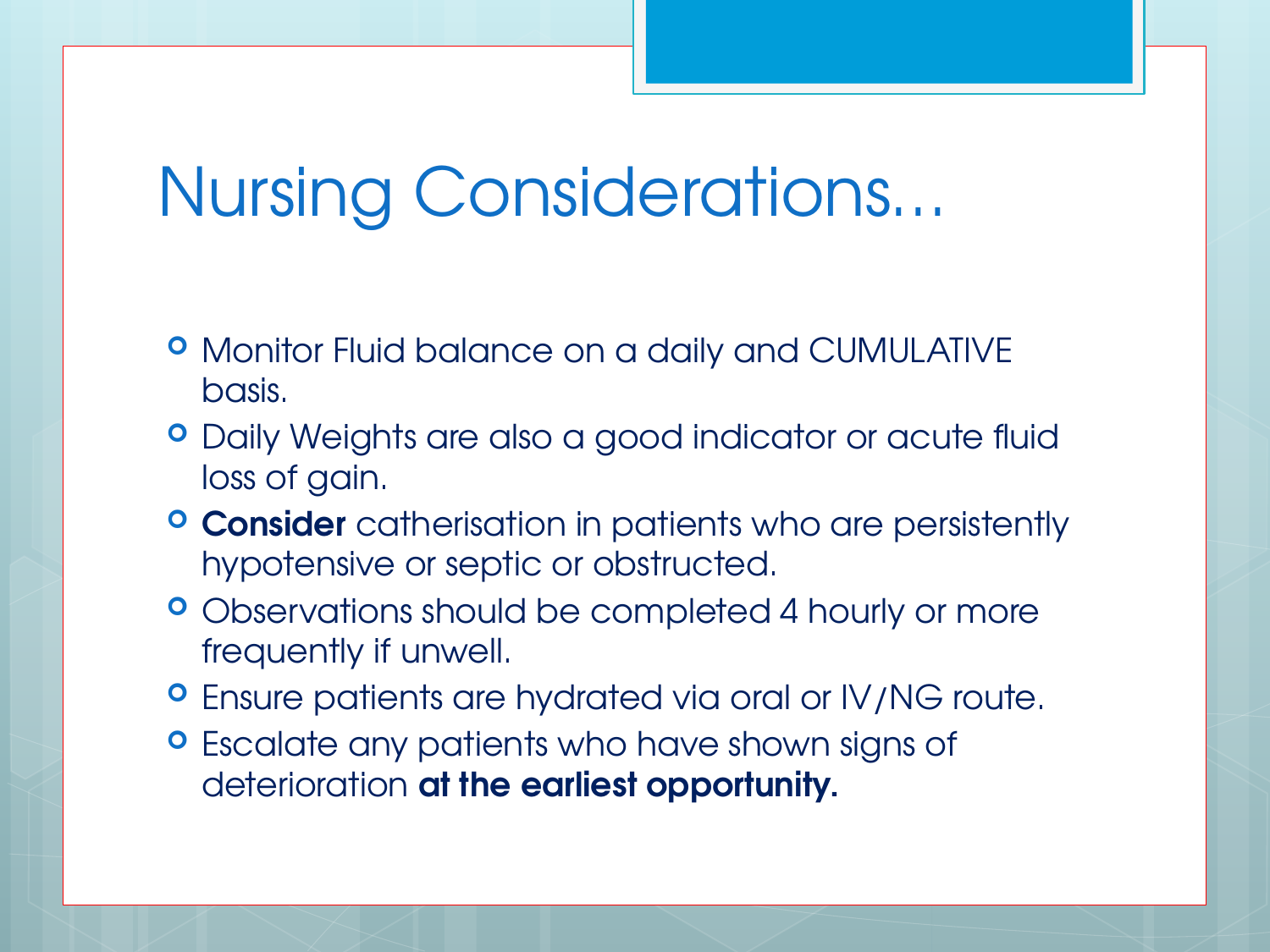

# Nursing Considerations…
Monitor Fluid balance on a daily and CUMULATIVE basis.
Daily Weights are also a good indicator or acute fluid loss of gain.
Consider catherisation in patients who are persistently hypotensive or septic or obstructed.
Observations should be completed 4 hourly or more frequently if unwell.
Ensure patients are hydrated via oral or IV/NG route.
Escalate any patients who have shown signs of deterioration at the earliest opportunity.